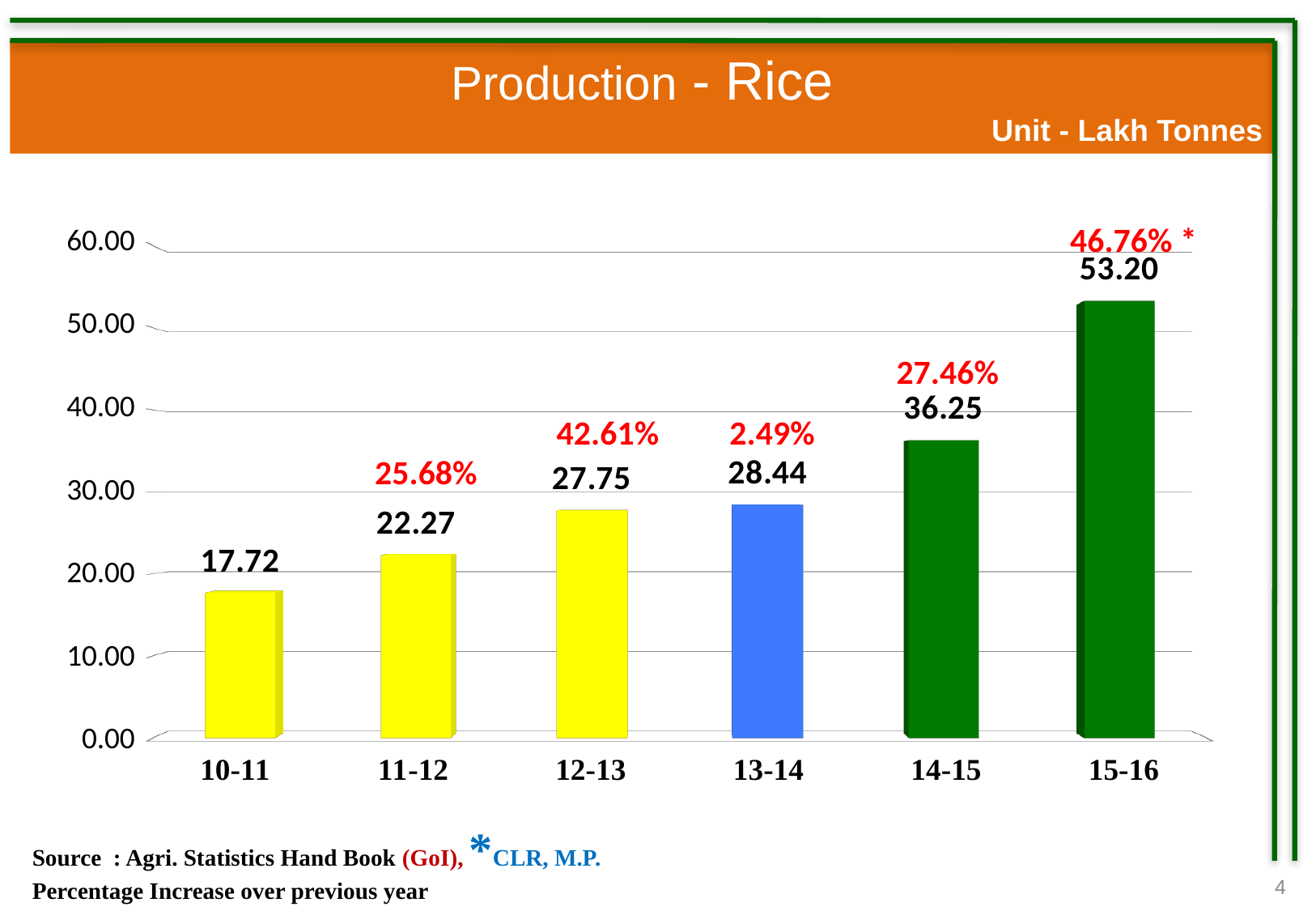

Production - Rice
 Unit - Lakh Tonnes
46.76% *

[unsupported chart]

27.46%
42.61%
2.49%
25.68%
Source  : Agri. Statistics Hand Book (GoI), *CLR, M.P.
Percentage Increase over previous year
4